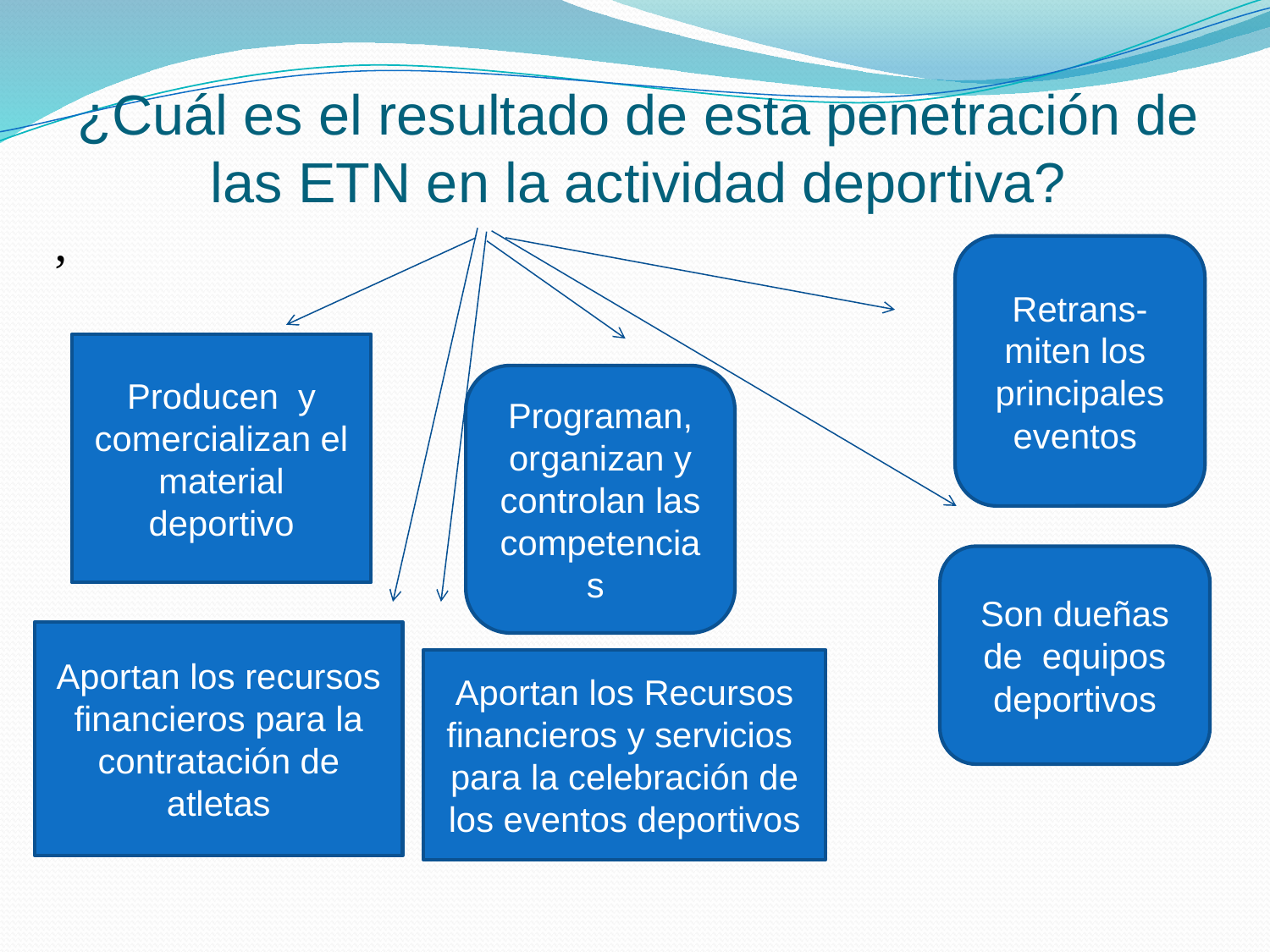

# ¿Cuál es el resultado de esta penetración de las ETN en la actividad deportiva?
,
Retrans-miten los  principales eventos
Producen  y comercializan el material deportivo
Programan, organizan y controlan las competencias
Son dueñas de  equipos deportivos
Aportan los recursos financieros para la contratación de atletas
Aportan los Recursos financieros y servicios  para la celebración de los eventos deportivos